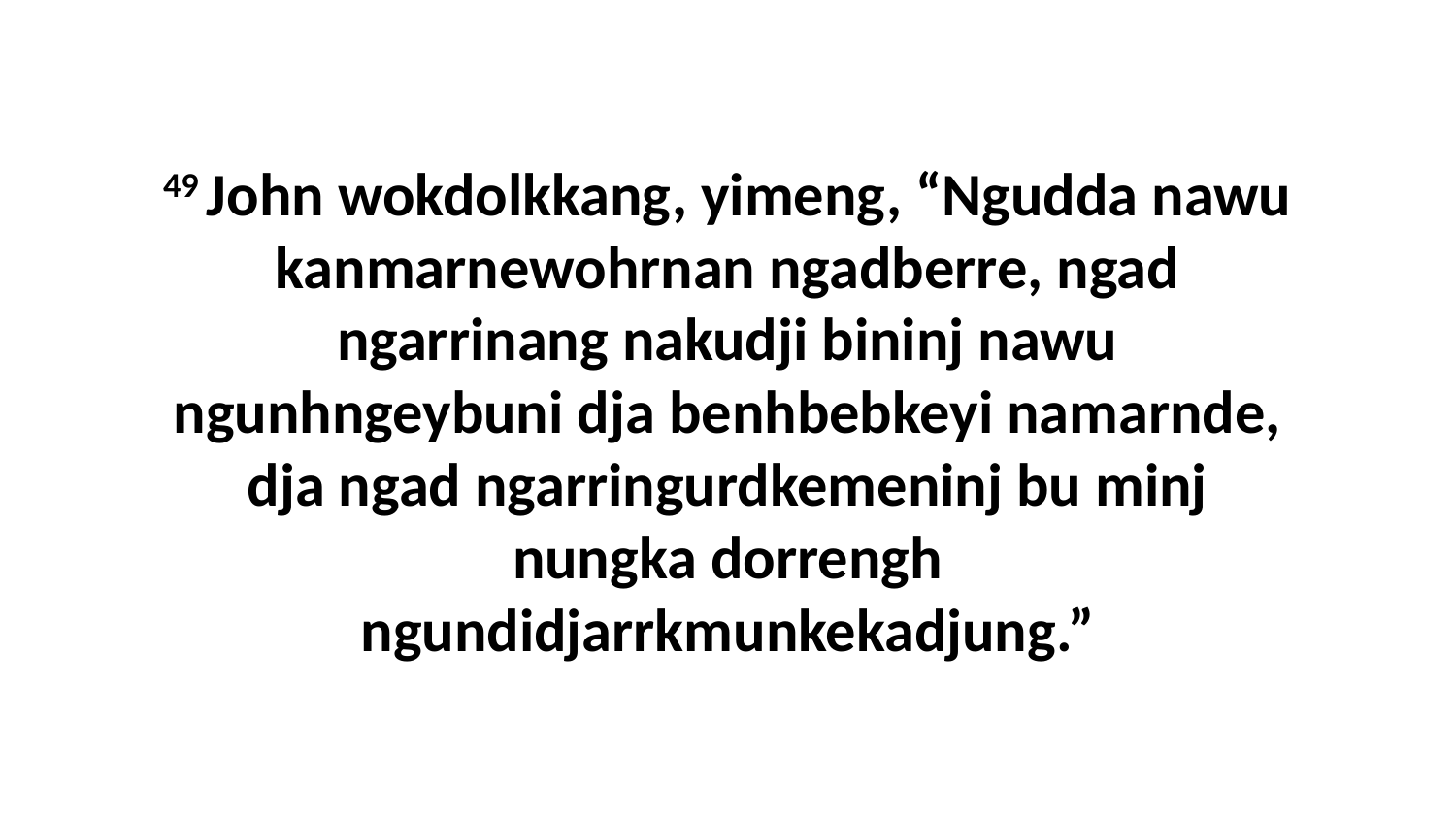

49 John wokdolkkang, yimeng, “Ngudda nawu kanmarnewohrnan ngadberre, ngad ngarrinang nakudji bininj nawu ngunhngeybuni dja benhbebkeyi namarnde, dja ngad ngarringurdkemeninj bu minj nungka dorrengh ngundidjarrkmunkekadjung.”